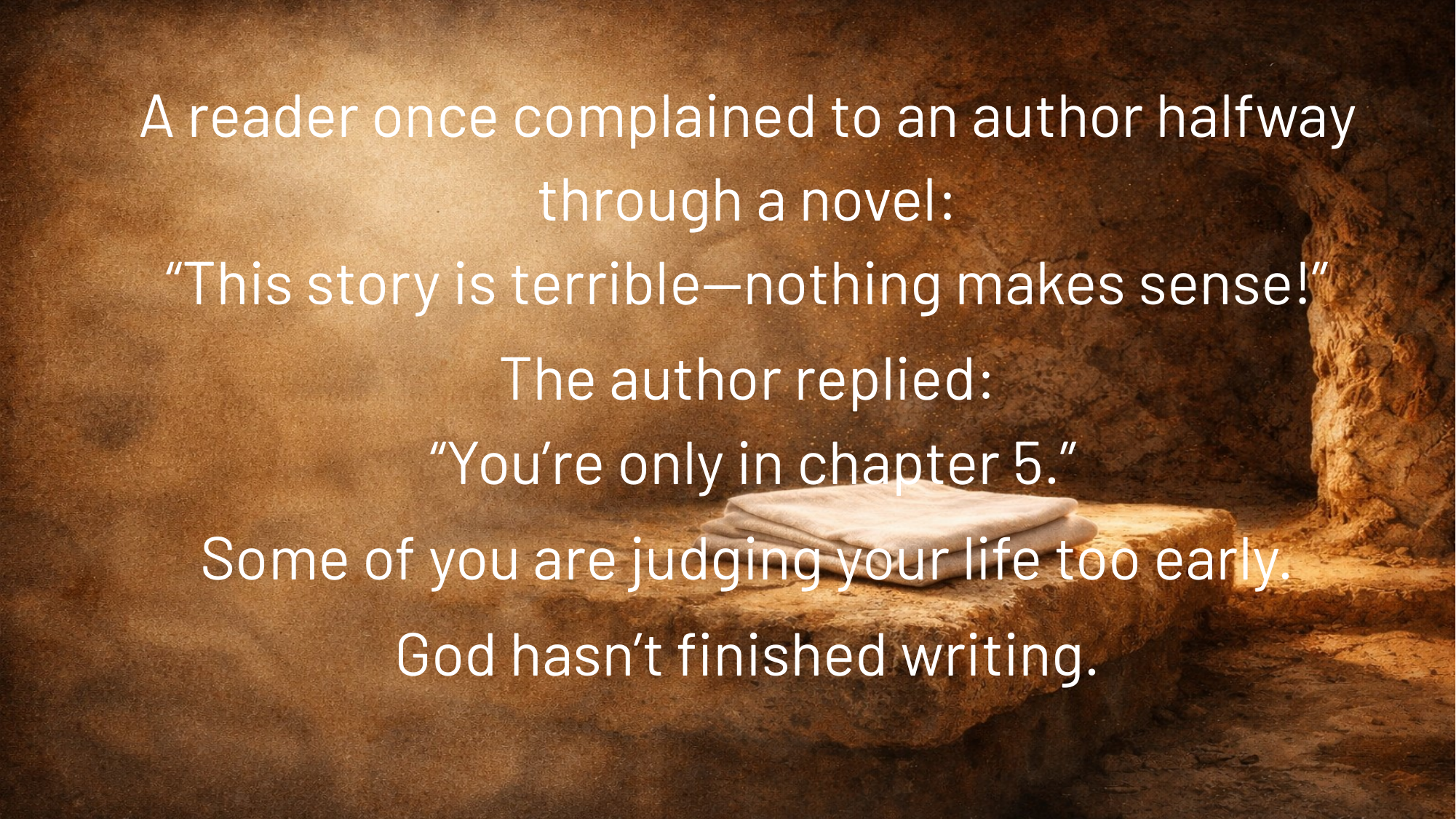

A reader once complained to an author halfway through a novel:
“This story is terrible—nothing makes sense!”
The author replied:
 “You’re only in chapter 5.”
Some of you are judging your life too early.
God hasn’t finished writing.